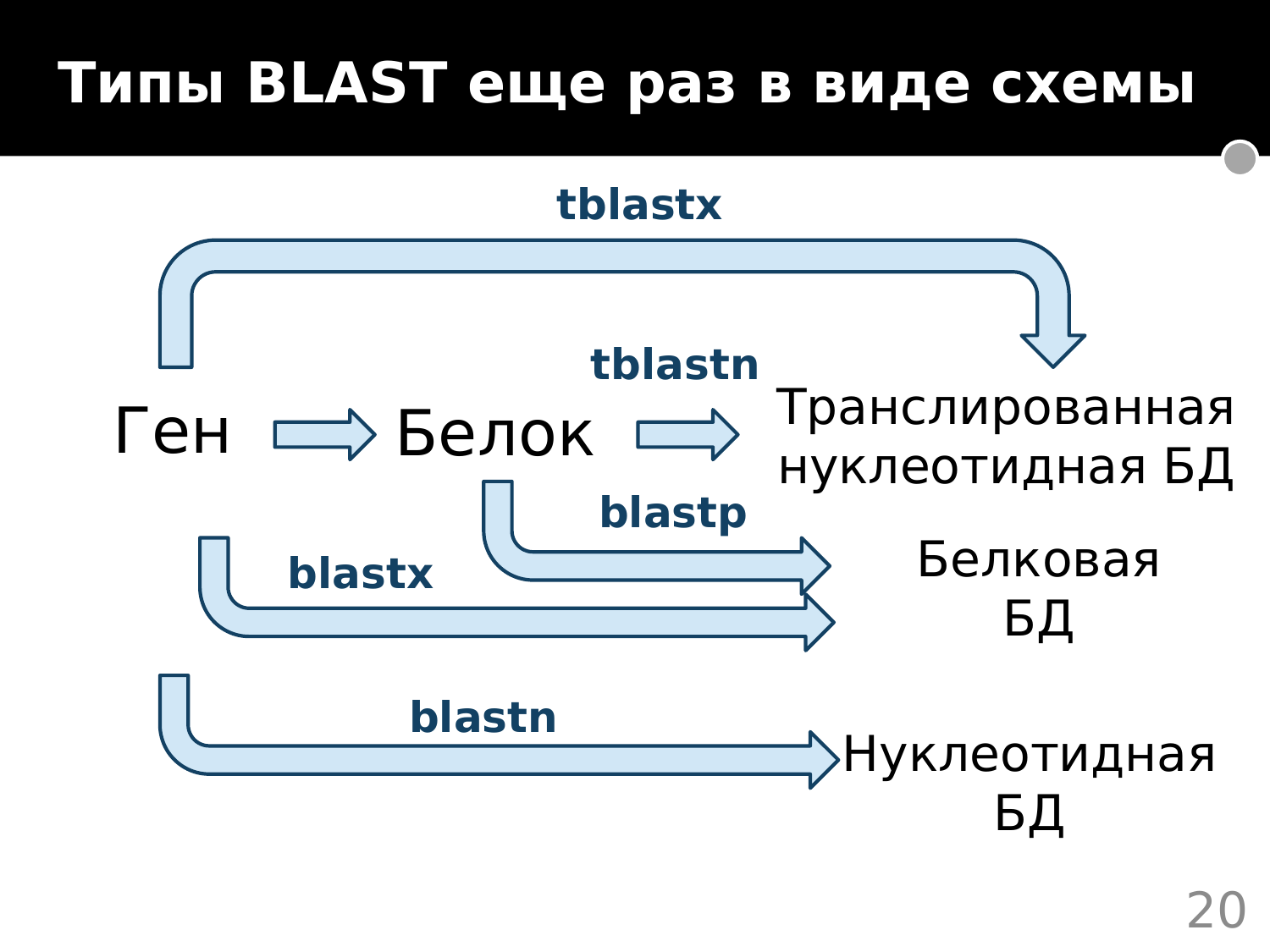

Типы BLAST еще раз в виде схемы
tblastx

tblastn
Транслированная нуклеотидная БД
Ген
Белок

blastp

Белковая
БД

blastx

blastn
НуклеотиднаяБД
20